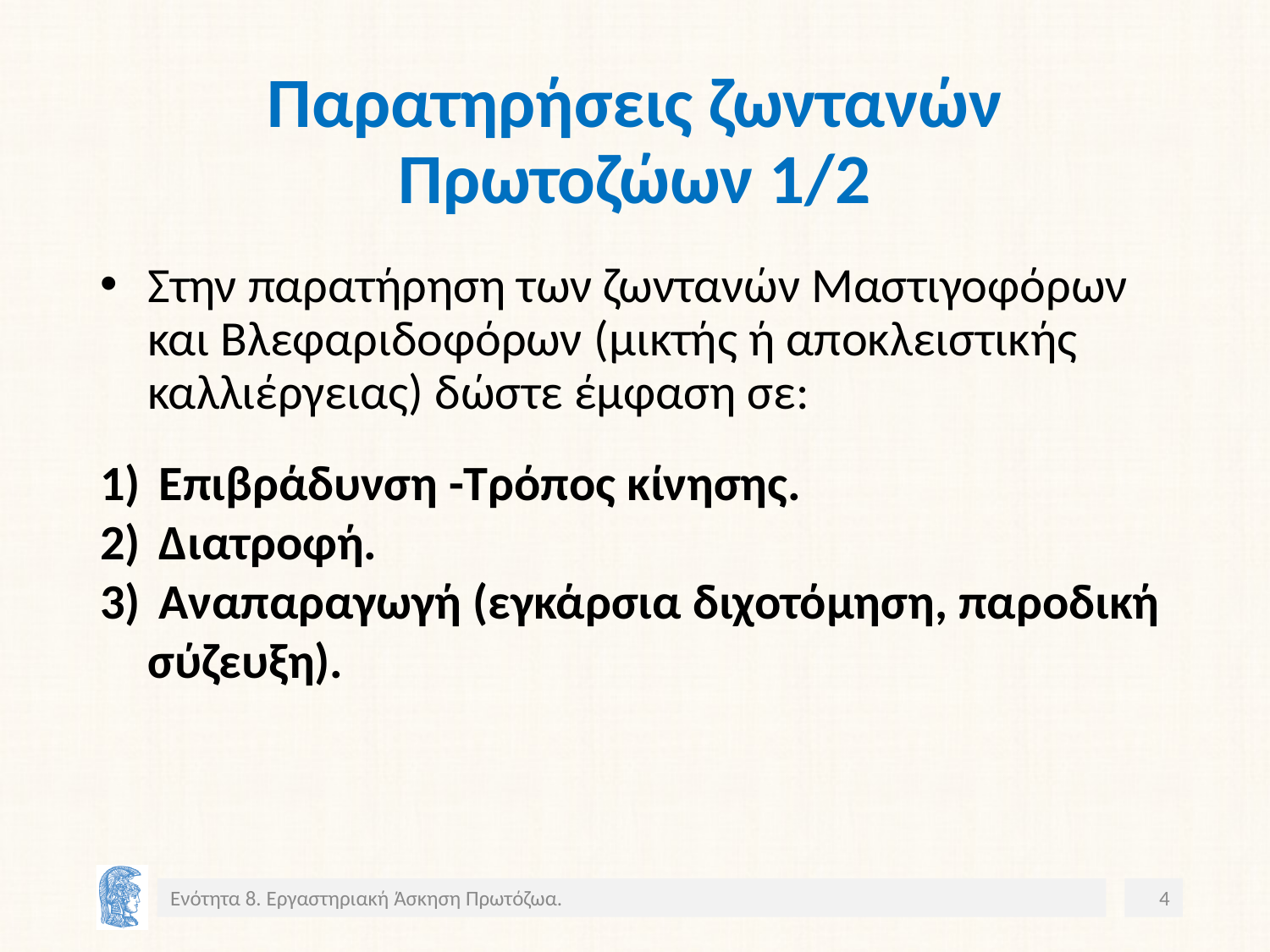

# Παρατηρήσεις ζωντανών Πρωτοζώων 1/2
Στην παρατήρηση των ζωντανών Μαστιγοφόρων και Βλεφαριδοφόρων (μικτής ή αποκλειστικής καλλιέργειας) δώστε έμφαση σε:
 Επιβράδυνση -Τρόπος κίνησης.
 Διατροφή.
 Αναπαραγωγή (εγκάρσια διχοτόμηση, παροδική σύζευξη).

Ενότητα 8. Εργαστηριακή Άσκηση Πρωτόζωα.
4